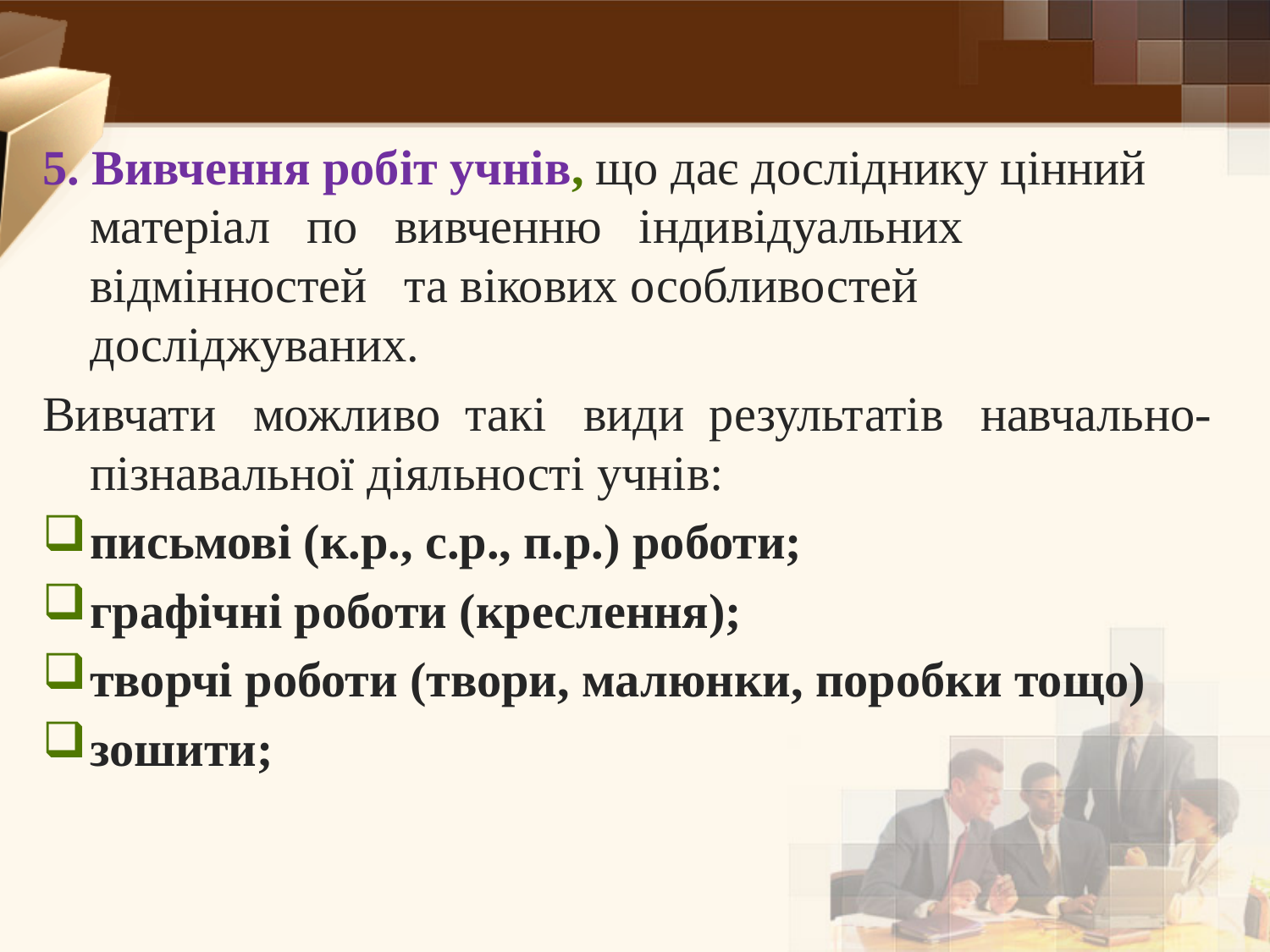

5. Вивчення робіт учнів, що дає досліднику цінний матеріал   по   вивченню   індивідуальних   відмінностей   та вікових особливостей досліджуваних.
Вивчати   можливо  такі   види  результатів   навчально-пізнавальної діяльності учнів:
письмові (к.р., с.р., п.р.) роботи;
графічні роботи (креслення);
творчі роботи (твори, малюнки, поробки тощо)
зошити;